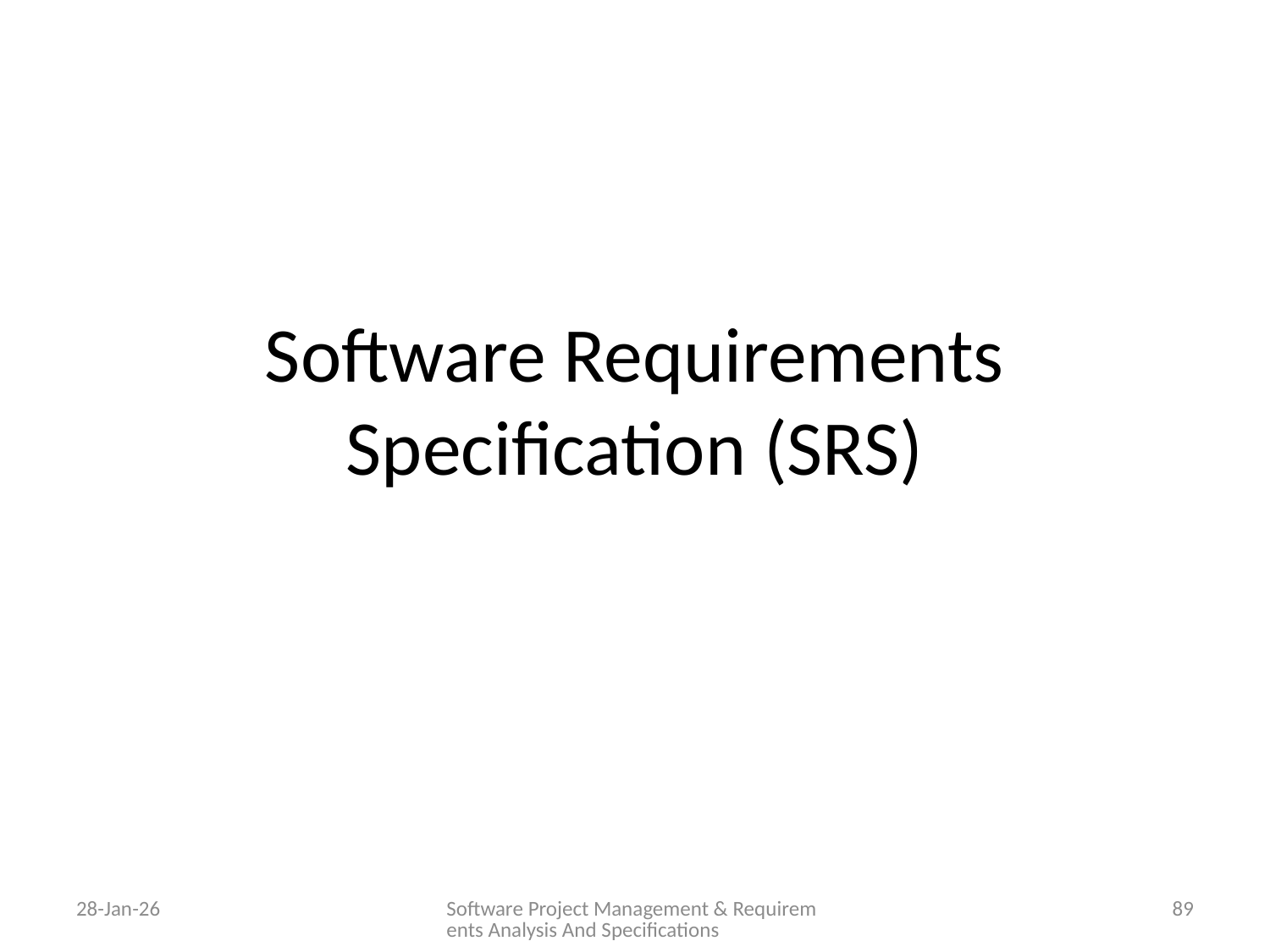

# Software Requirements Specification (SRS)
28-Jan-26
Software Project Management & Requirements Analysis And Specifications
89